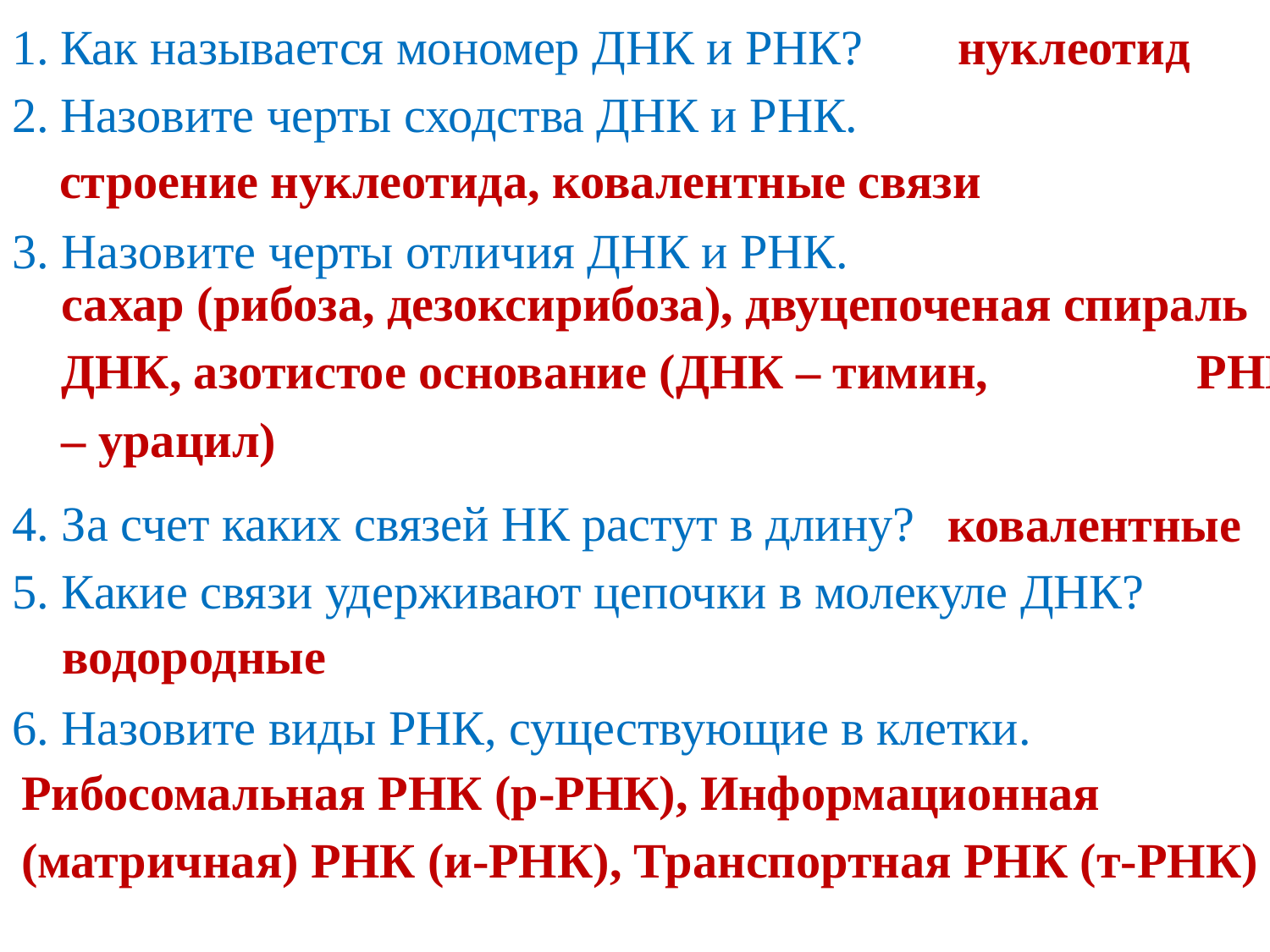

Как называется мономер ДНК и РНК?
Назовите черты сходства ДНК и РНК.

3. Назовите черты отличия ДНК и РНК.

4. За счет каких связей НК растут в длину?
5. Какие связи удерживают цепочки в молекуле ДНК?

6. Назовите виды РНК, существующие в клетки.
нуклеотид
строение нуклеотида, ковалентные связи

сахар (рибоза, дезоксирибоза), двуцепоченая спираль ДНК, азотистое основание (ДНК – тимин,                 РНК – урацил)
ковалентные
водородные
Рибосомальная РНК (р-РНК), Информационная (матричная) РНК (и-РНК), Транспортная РНК (т-РНК)